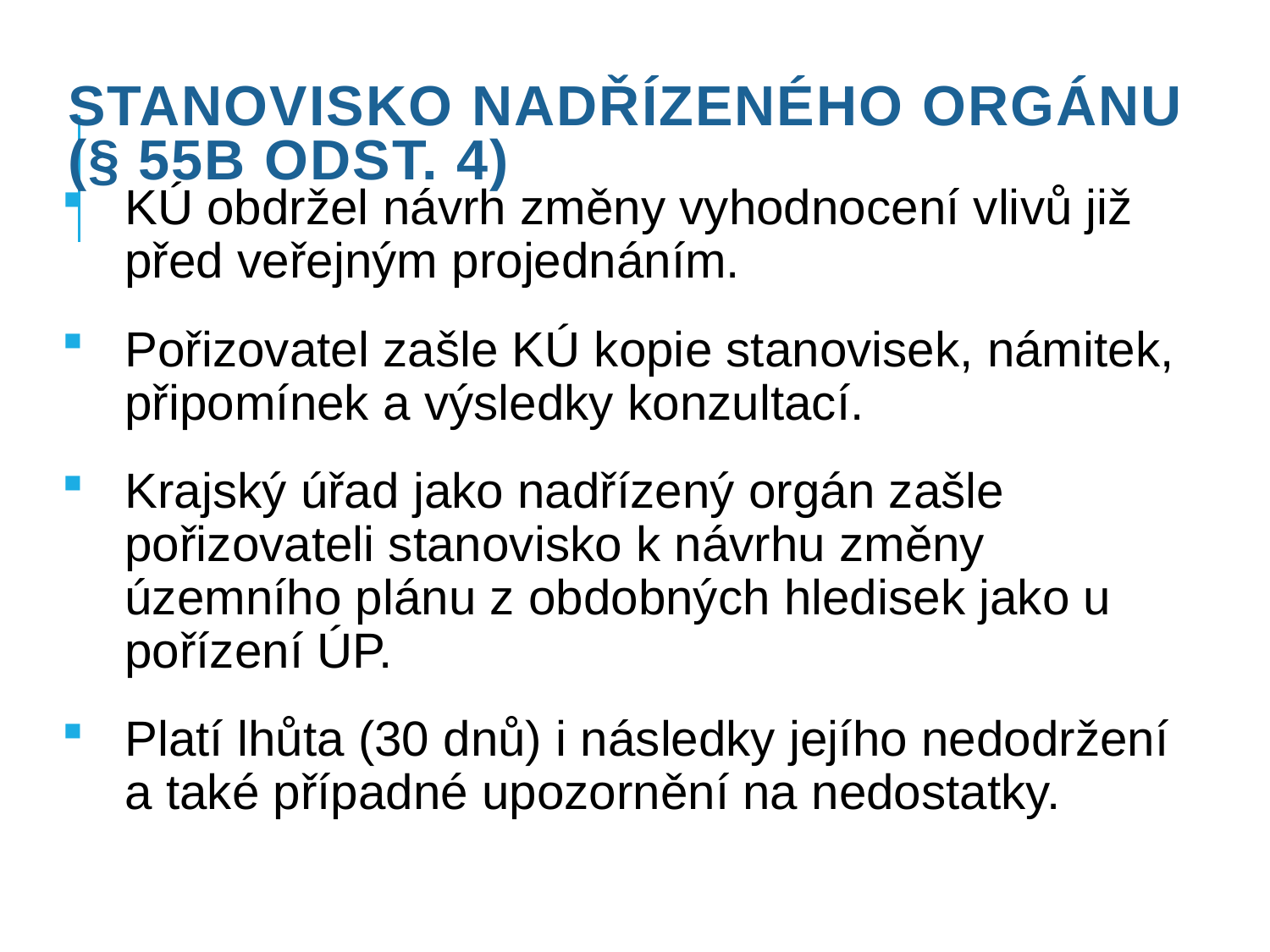

# Stanovisko nadřízeného orgánu (§ 55b odst. 4)
KÚ obdržel návrh změny vyhodnocení vlivů již před veřejným projednáním.
Pořizovatel zašle KÚ kopie stanovisek, námitek, připomínek a výsledky konzultací.
Krajský úřad jako nadřízený orgán zašle pořizovateli stanovisko k návrhu změny územního plánu z obdobných hledisek jako u pořízení ÚP.
Platí lhůta (30 dnů) i následky jejího nedodržení a také případné upozornění na nedostatky.